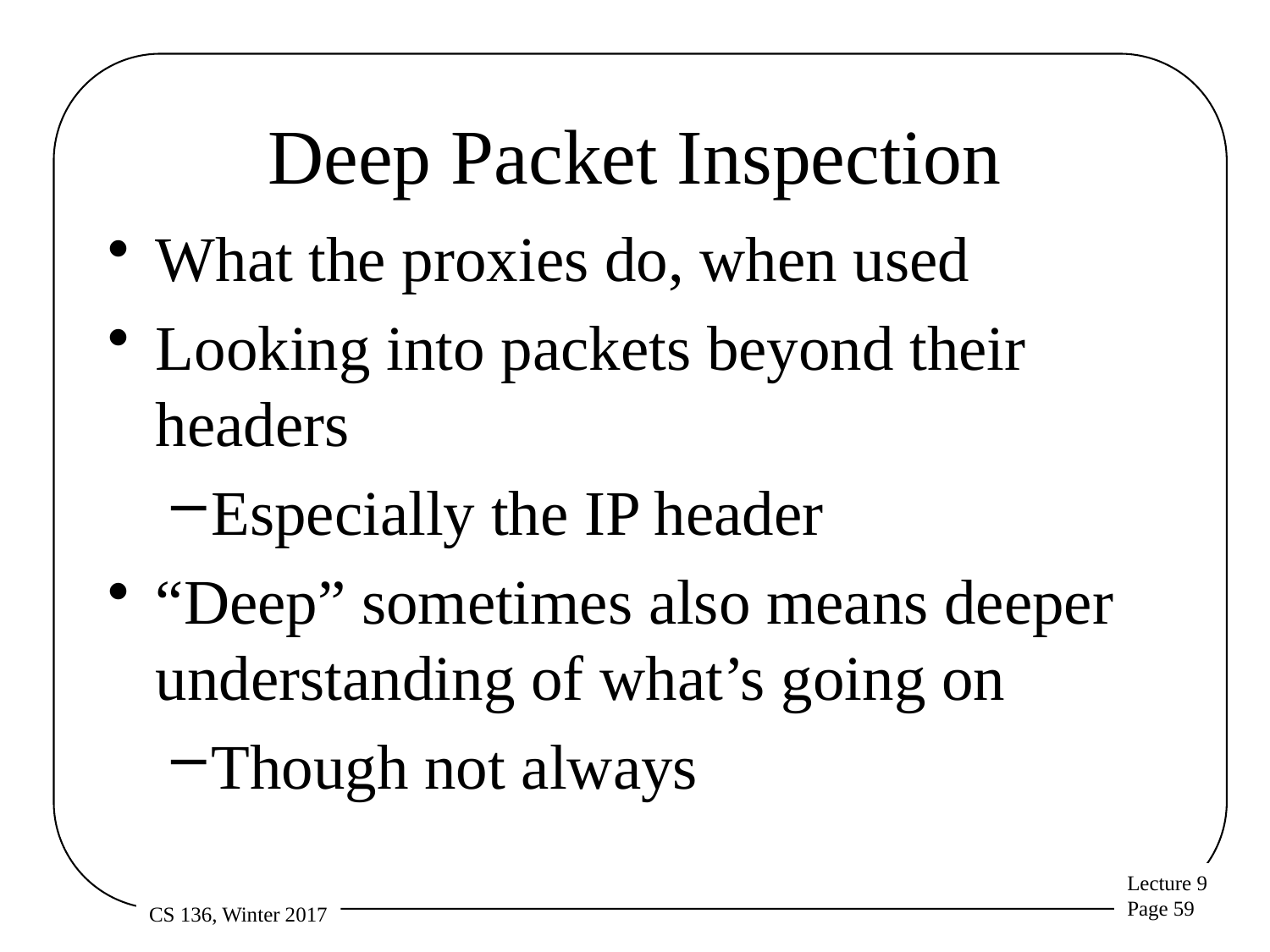

# Deep Packet Inspection
What the proxies do, when used
Looking into packets beyond their headers
Especially the IP header
“Deep” sometimes also means deeper understanding of what’s going on
Though not always